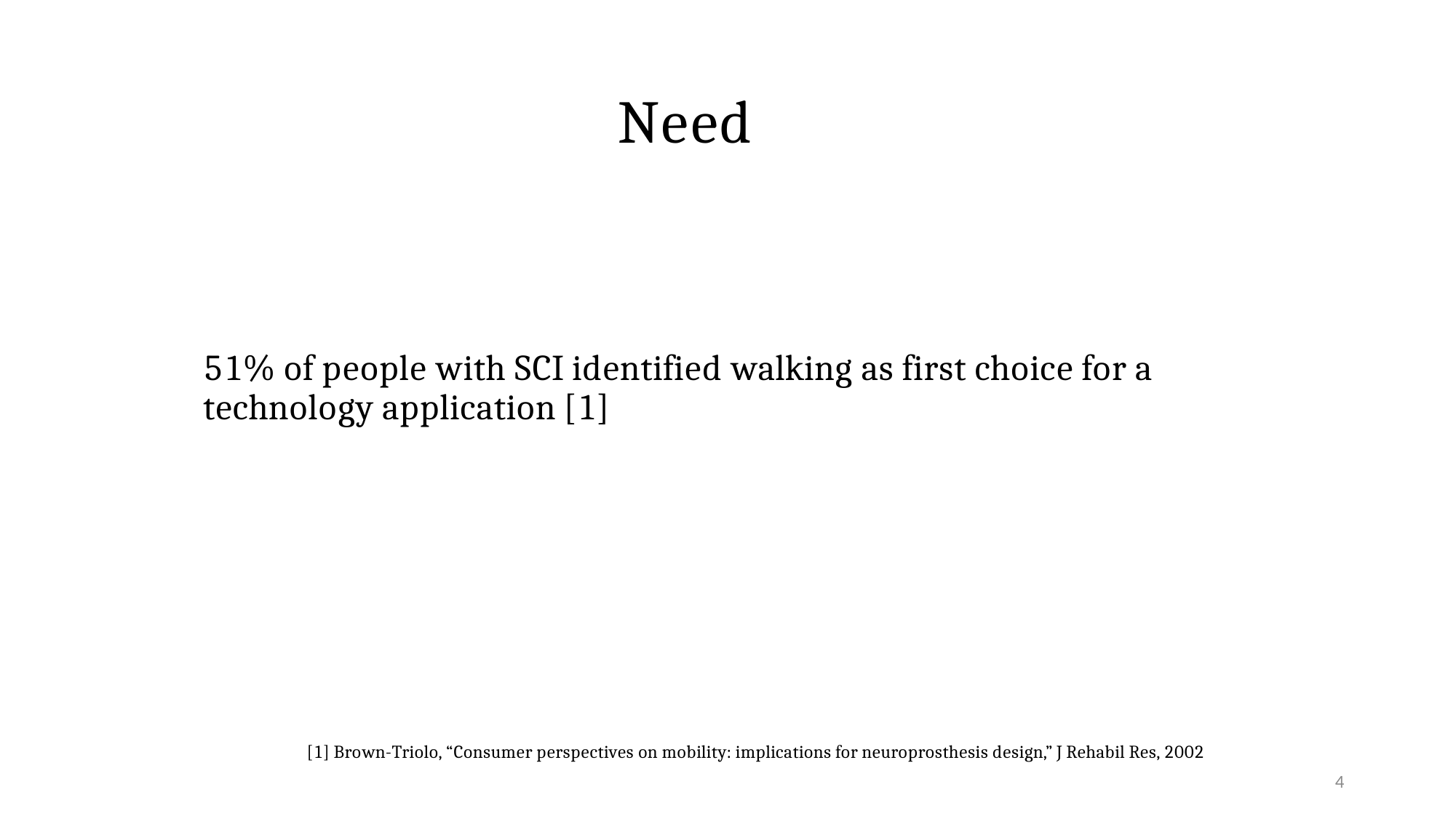

# Need
51% of people with SCI identified walking as first choice for a technology application [1]

 [1] Brown-Triolo, “Consumer perspectives on mobility: implications for neuroprosthesis design,” J Rehabil Res, 2002
4